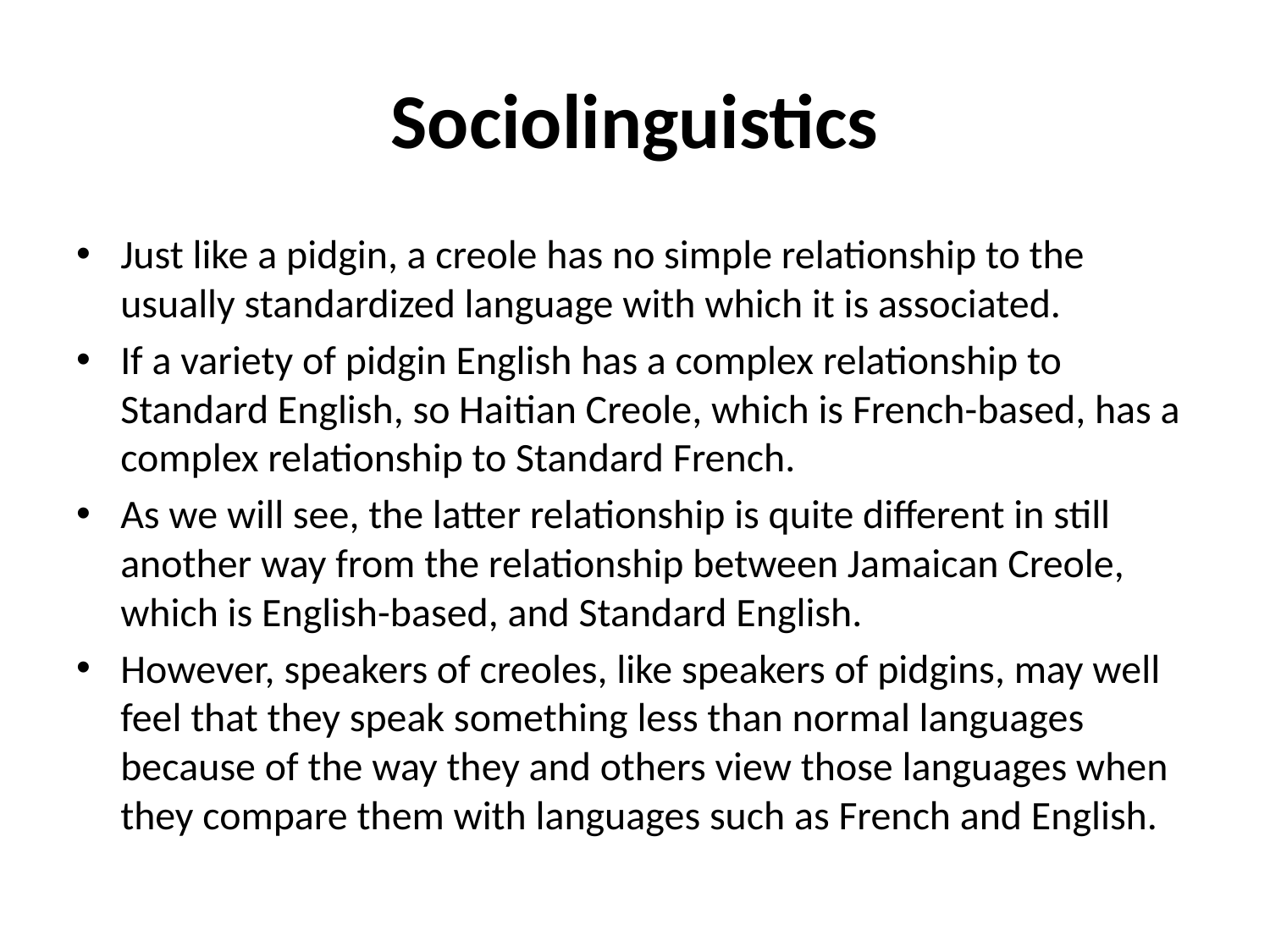

# Sociolinguistics
Just like a pidgin, a creole has no simple relationship to the usually standardized language with which it is associated.
If a variety of pidgin English has a complex relationship to Standard English, so Haitian Creole, which is French-based, has a complex relationship to Standard French.
As we will see, the latter relationship is quite different in still another way from the relationship between Jamaican Creole, which is English-based, and Standard English.
However, speakers of creoles, like speakers of pidgins, may well feel that they speak something less than normal languages because of the way they and others view those languages when they compare them with languages such as French and English.